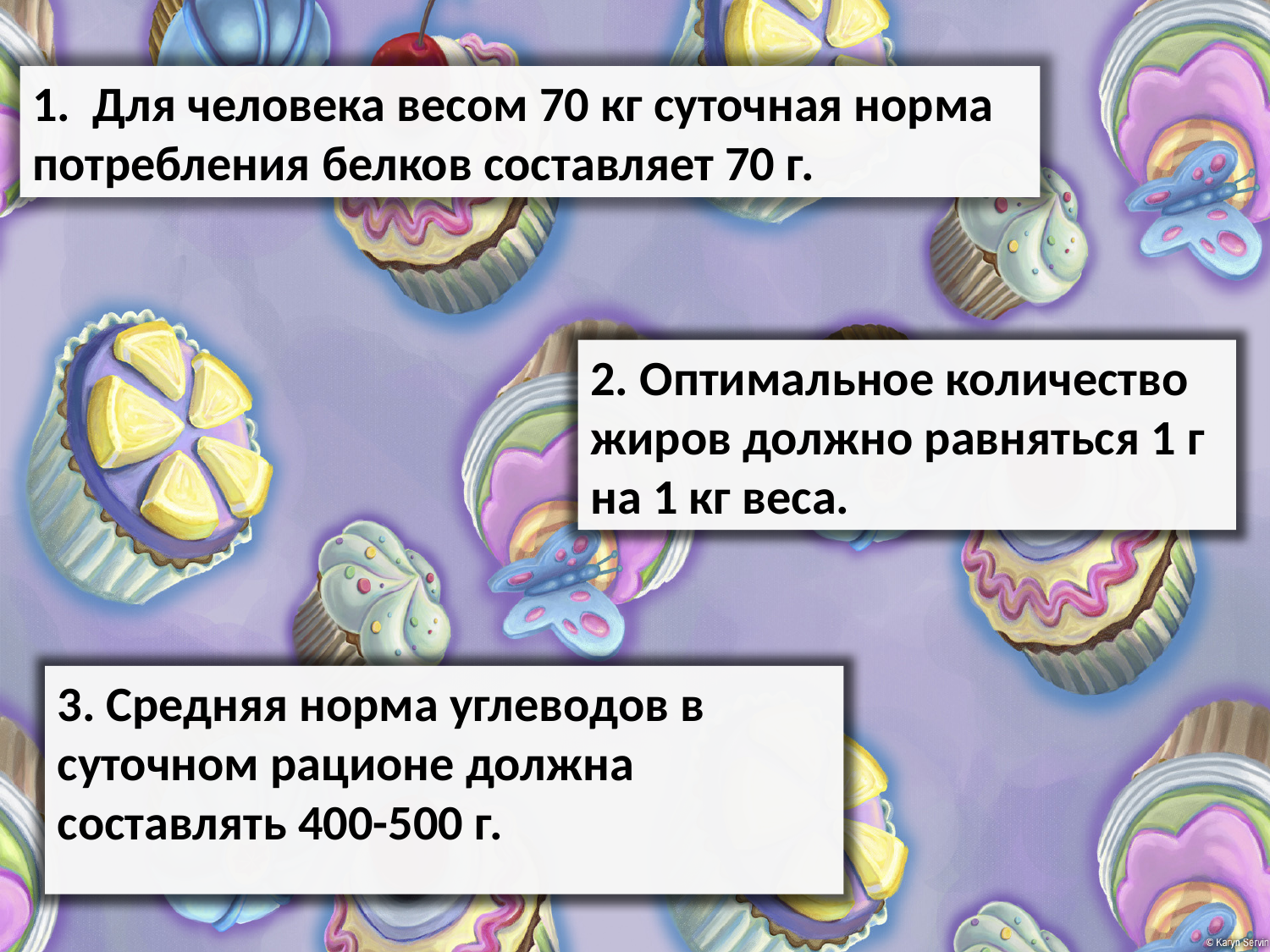

1.  Для человека весом 70 кг суточная норма потребления белков составляет 70 г.
2. Оптимальное количество жиров должно равняться 1 г на 1 кг веса.
3. Средняя норма углеводов в суточном рационе должна составлять 400-500 г.